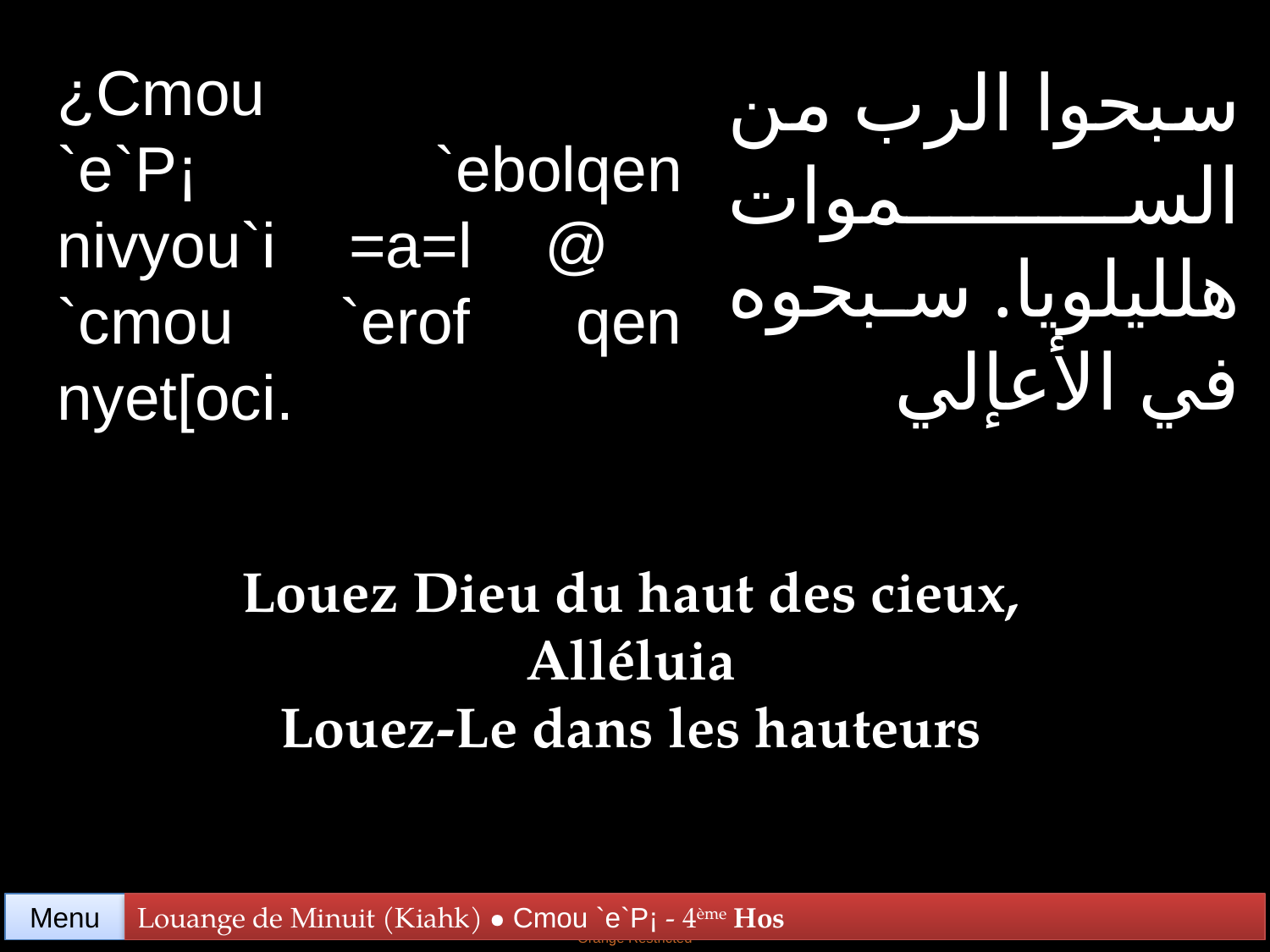

¿Cmou `e`P¡ `ebolqen nivyou`i =a=l @  `cmou `erof qen nyet[oci.
سبحوا الرب من السموات هلليلويا. سبحوه في الأعإلي
Louez Dieu du haut des cieux, Alléluia
Louez-Le dans les hauteurs
Menu
Louange de Minuit (Kiahk) • Cmou `e`P¡ - 4ème Hos